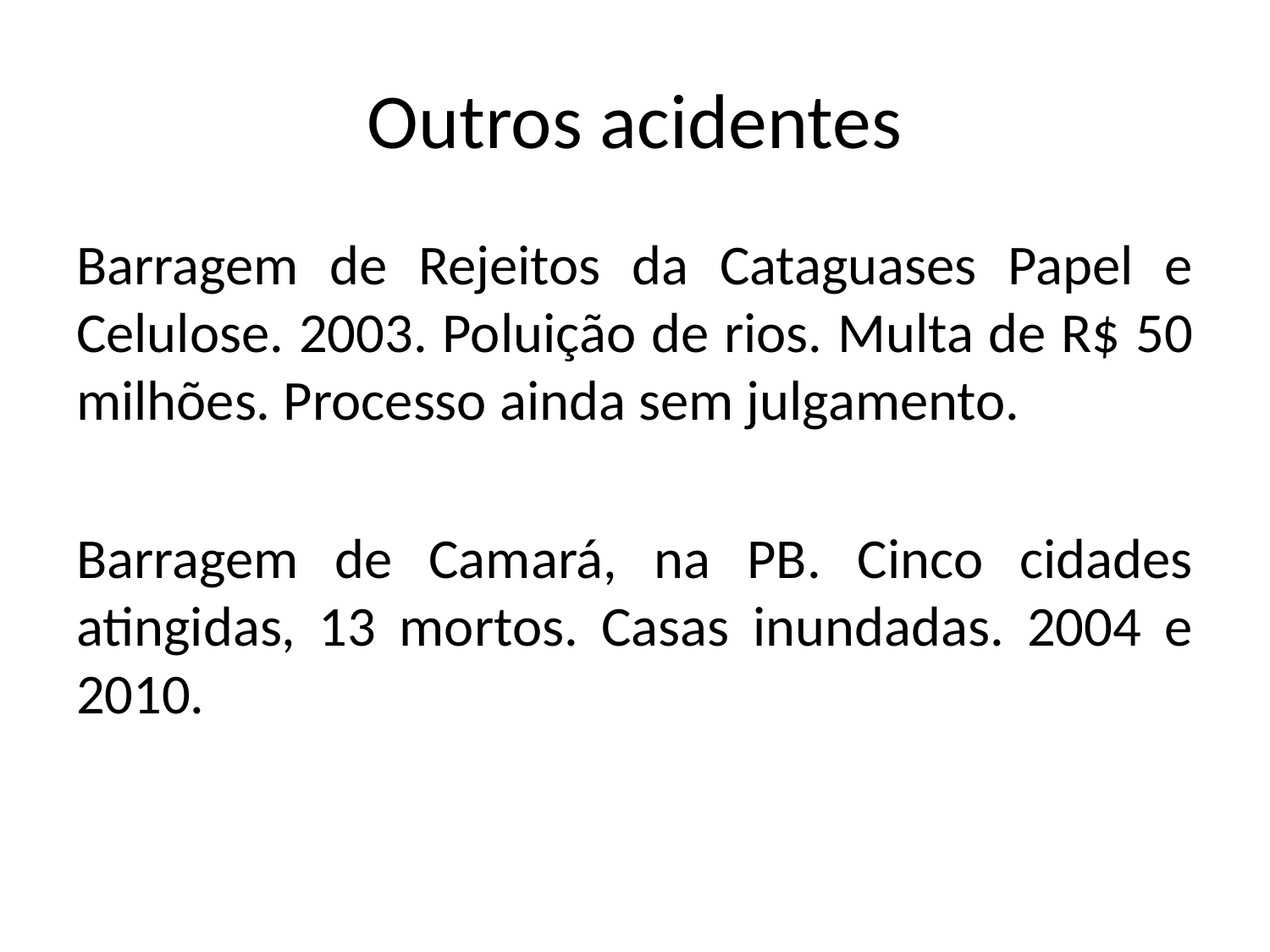

# Outros acidentes
Barragem de Rejeitos da Cataguases Papel e Celulose. 2003. Poluição de rios. Multa de R$ 50 milhões. Processo ainda sem julgamento.

Barragem de Camará, na PB. Cinco cidades atingidas, 13 mortos. Casas inundadas. 2004 e 2010.